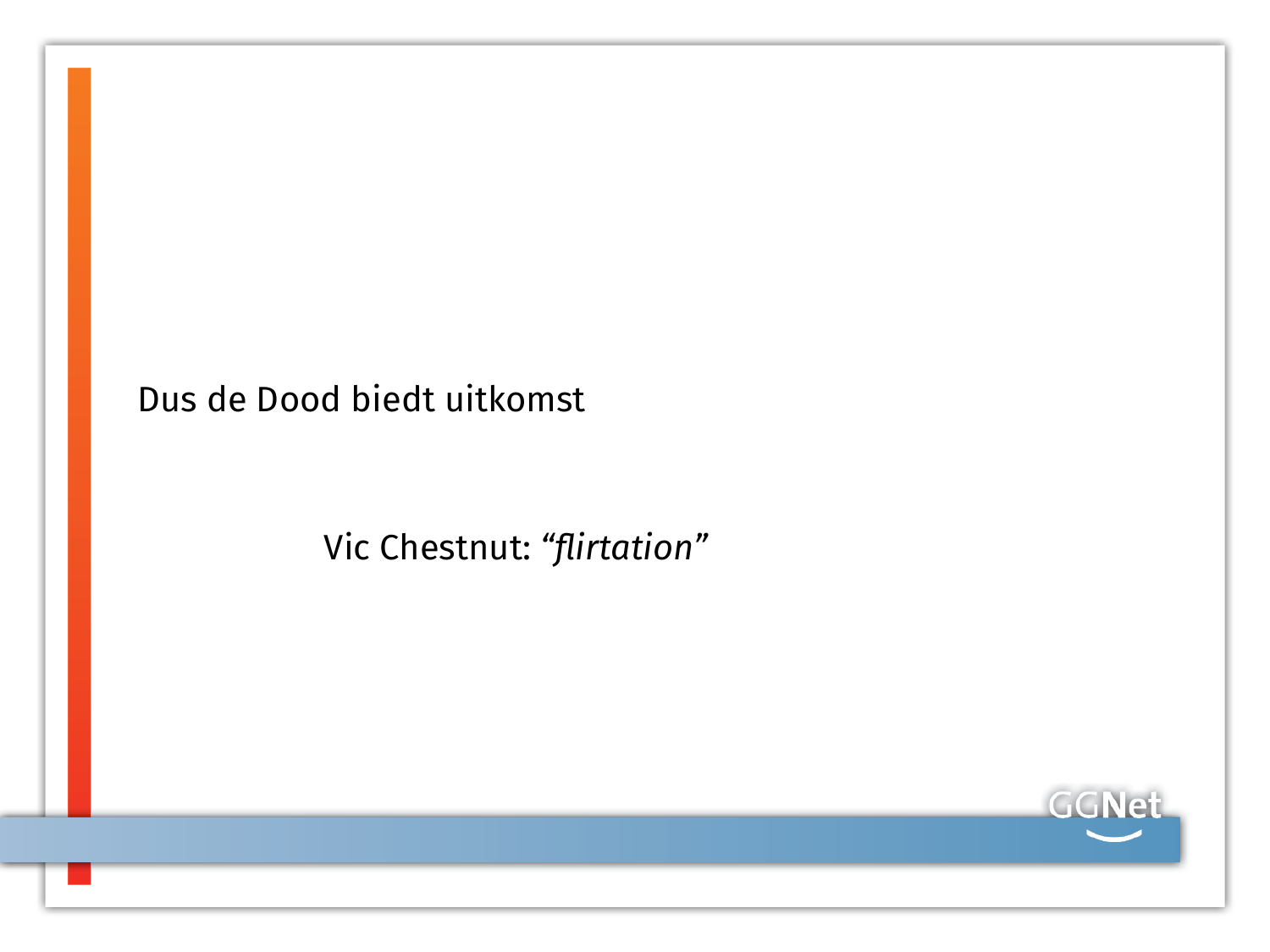

#

Dus de Dood biedt uitkomst

                    Vic Chestnut: “flirtation”